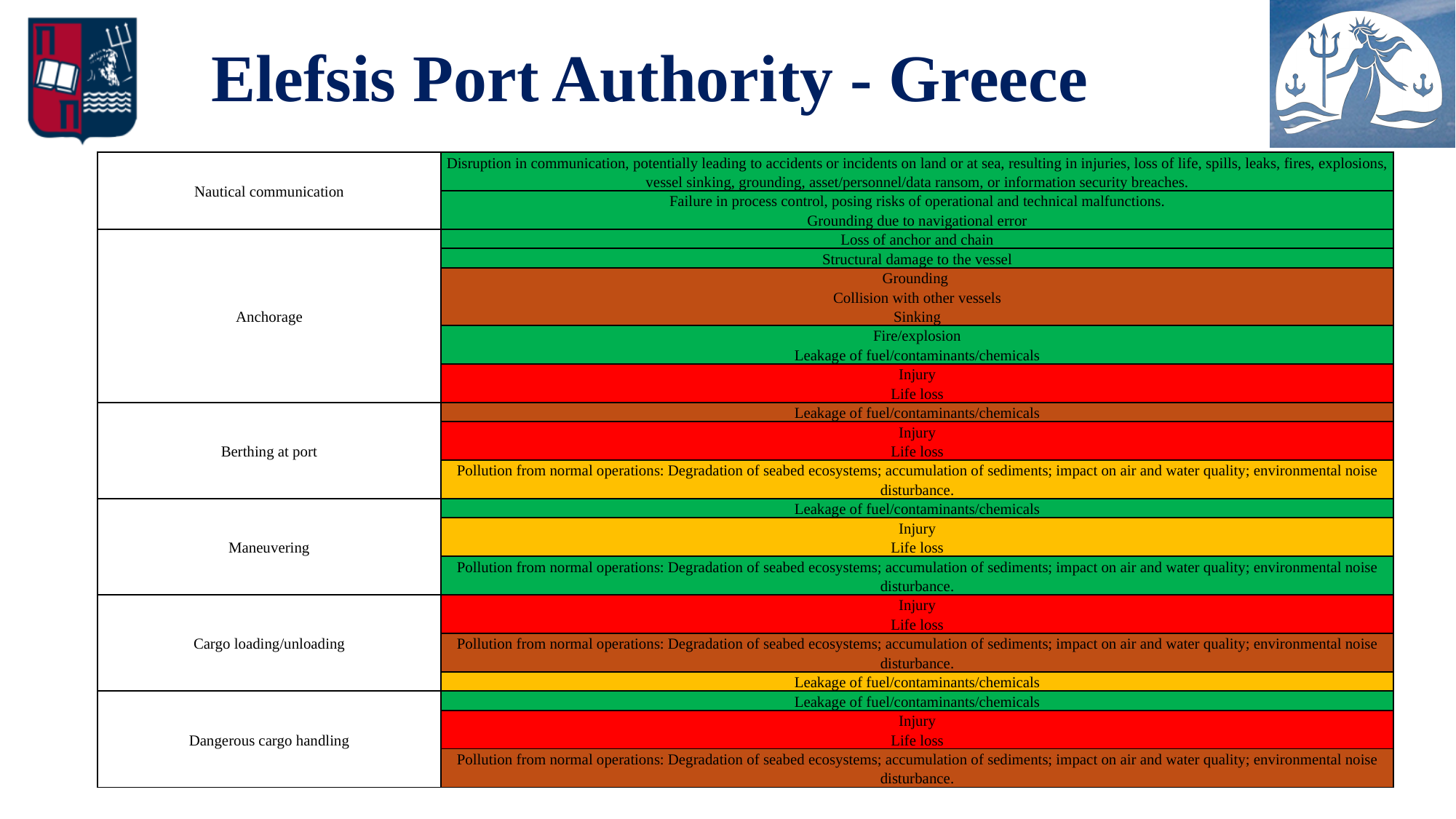

# Elefsis Port Authority - Greece
| Nautical communication | Disruption in communication, potentially leading to accidents or incidents on land or at sea, resulting in injuries, loss of life, spills, leaks, fires, explosions, vessel sinking, grounding, asset/personnel/data ransom, or information security breaches. |
| --- | --- |
|  | Failure in process control, posing risks of operational and technical malfunctions. Grounding due to navigational error |
| Anchorage | Loss of anchor and chain |
|  | Structural damage to the vessel |
|  | Grounding Collision with other vessels Sinking |
|  | Fire/explosion Leakage of fuel/contaminants/chemicals |
|  | Injury Life loss |
| Berthing at port | Leakage of fuel/contaminants/chemicals |
|  | Injury Life loss |
|  | Pollution from normal operations: Degradation of seabed ecosystems; accumulation of sediments; impact on air and water quality; environmental noise disturbance. |
| Maneuvering | Leakage of fuel/contaminants/chemicals |
|  | Injury Life loss |
|  | Pollution from normal operations: Degradation of seabed ecosystems; accumulation of sediments; impact on air and water quality; environmental noise disturbance. |
| Cargo loading/unloading | Injury Life loss |
|  | Pollution from normal operations: Degradation of seabed ecosystems; accumulation of sediments; impact on air and water quality; environmental noise disturbance. |
|  | Leakage of fuel/contaminants/chemicals |
| Dangerous cargo handling | Leakage of fuel/contaminants/chemicals |
|  | Injury Life loss |
|  | Pollution from normal operations: Degradation of seabed ecosystems; accumulation of sediments; impact on air and water quality; environmental noise disturbance. |